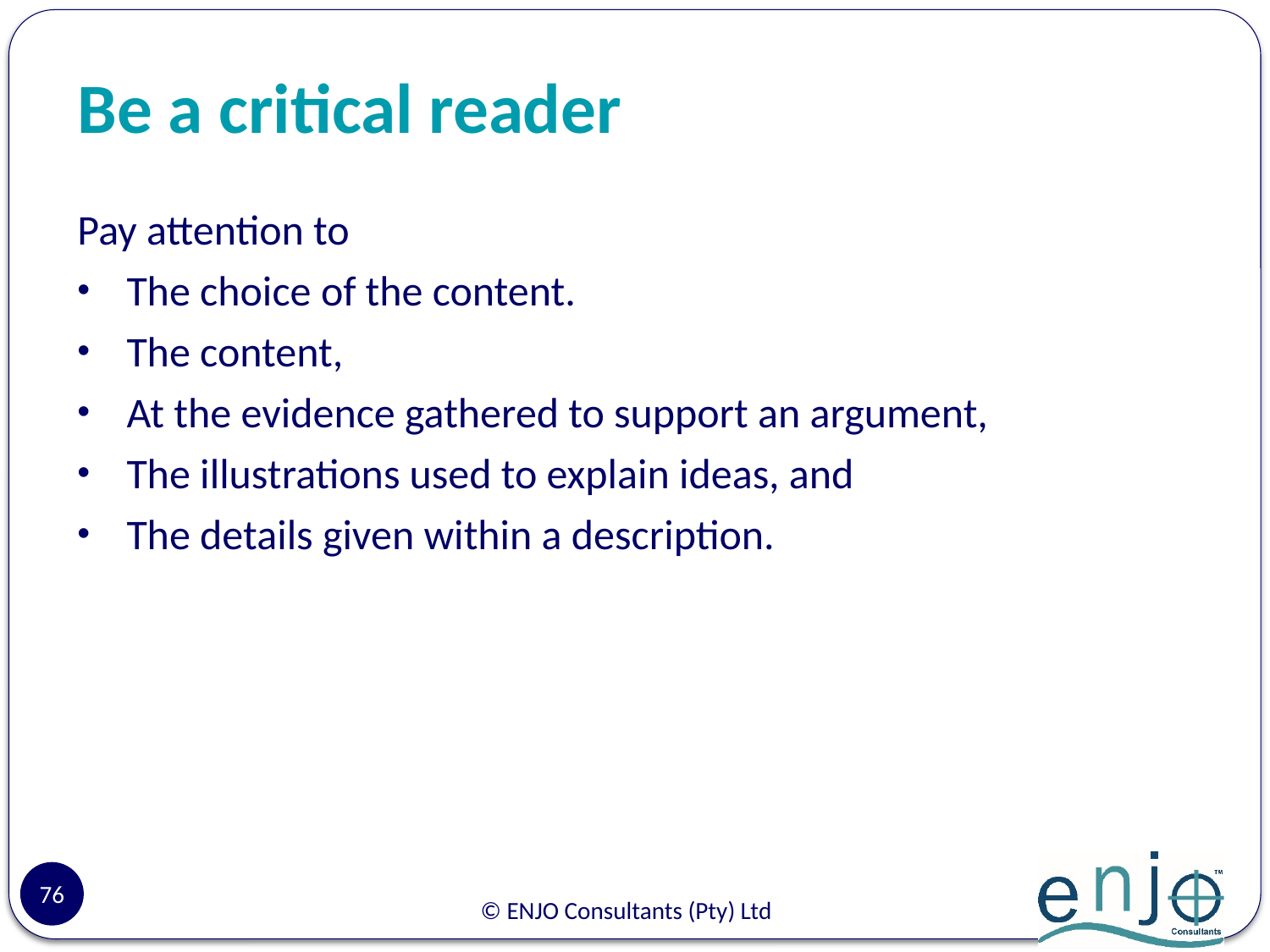

# Be a critical reader
Pay attention to
The choice of the content.
The content,
At the evidence gathered to support an argument,
The illustrations used to explain ideas, and
The details given within a description.

76
© ENJO Consultants (Pty) Ltd